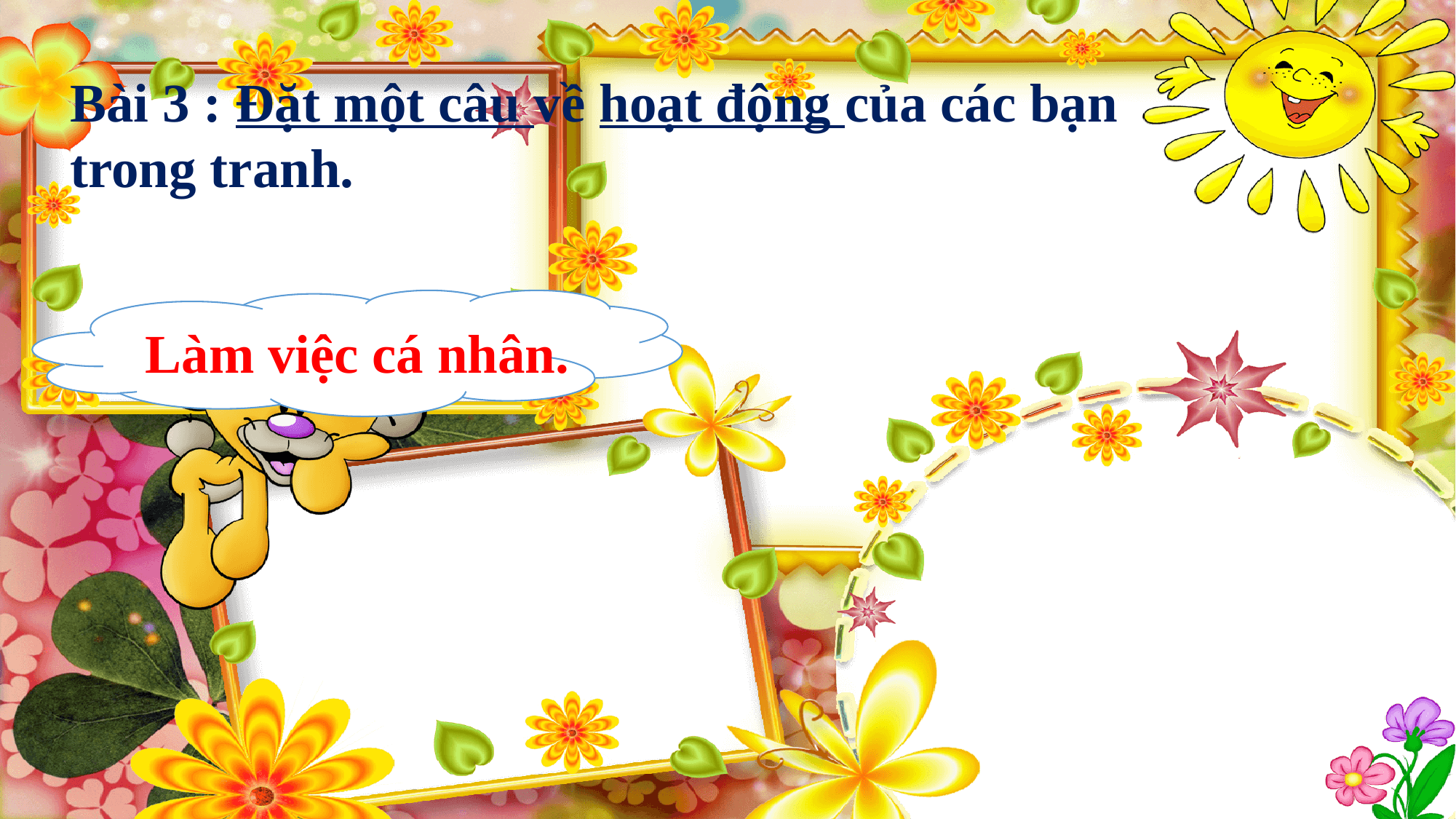

Bài 3 : Đặt một câu về hoạt động của các bạn trong tranh.

Làm việc cá nhân.